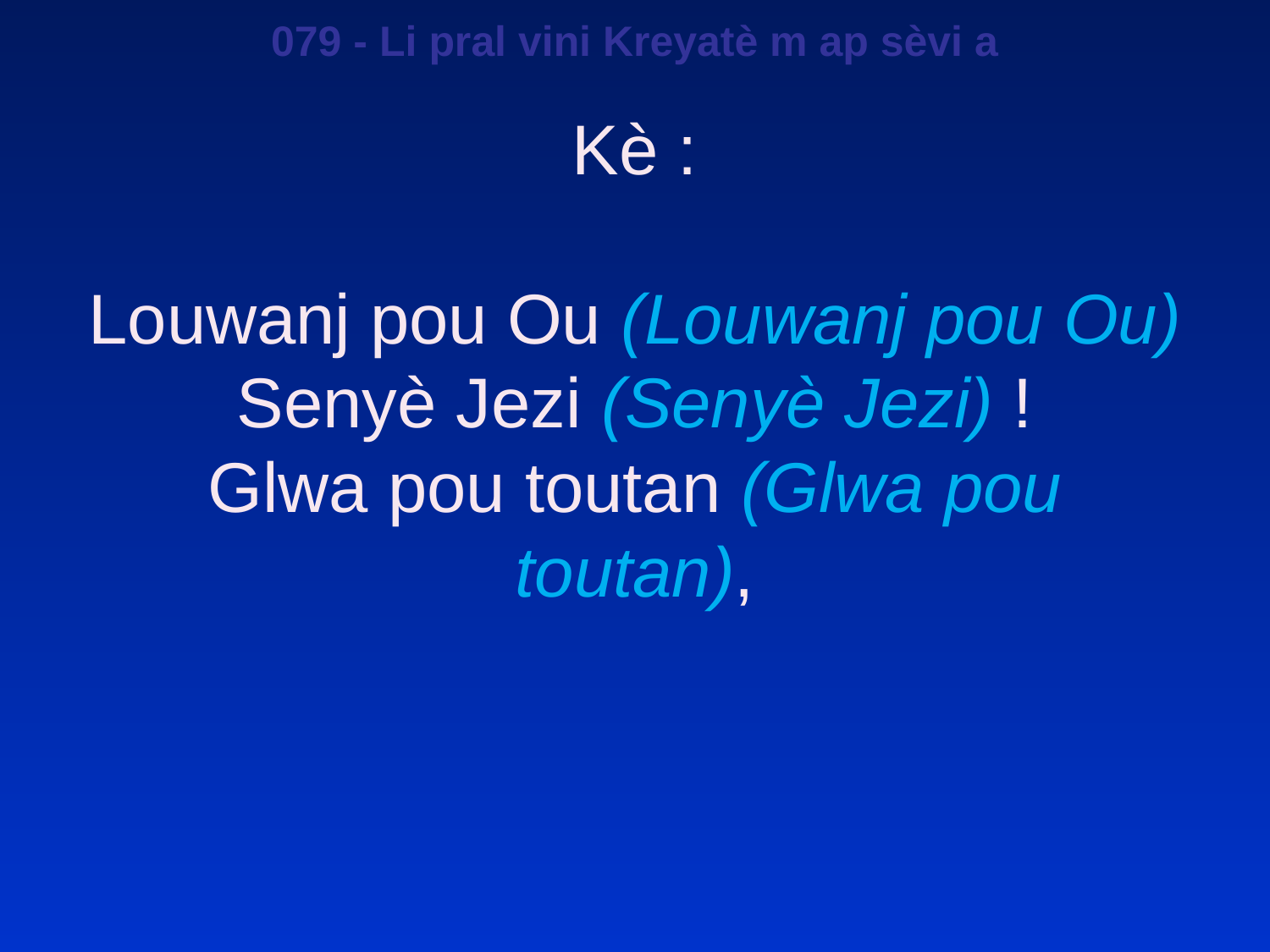

079 - Li pral vini Kreyatè m ap sèvi a
Kè :

Louwanj pou Ou (Louwanj pou Ou)
Senyè Jezi (Senyè Jezi) !
Glwa pou toutan (Glwa pou toutan),